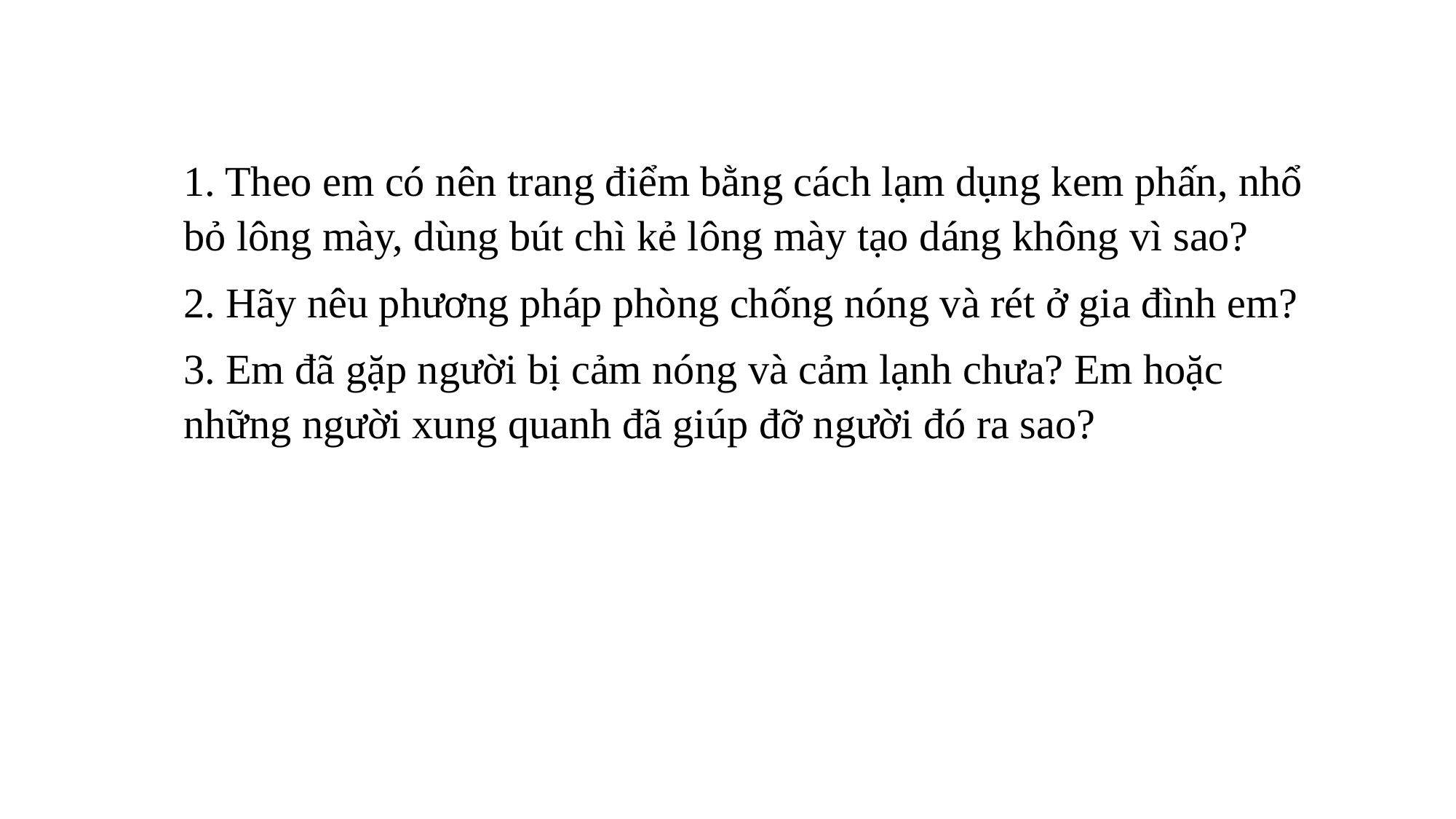

1. Theo em có nên trang điểm bằng cách lạm dụng kem phấn, nhổ bỏ lông mày, dùng bút chì kẻ lông mày tạo dáng không vì sao?
2. Hãy nêu phương pháp phòng chống nóng và rét ở gia đình em?
3. Em đã gặp người bị cảm nóng và cảm lạnh chưa? Em hoặc những người xung quanh đã giúp đỡ người đó ra sao?